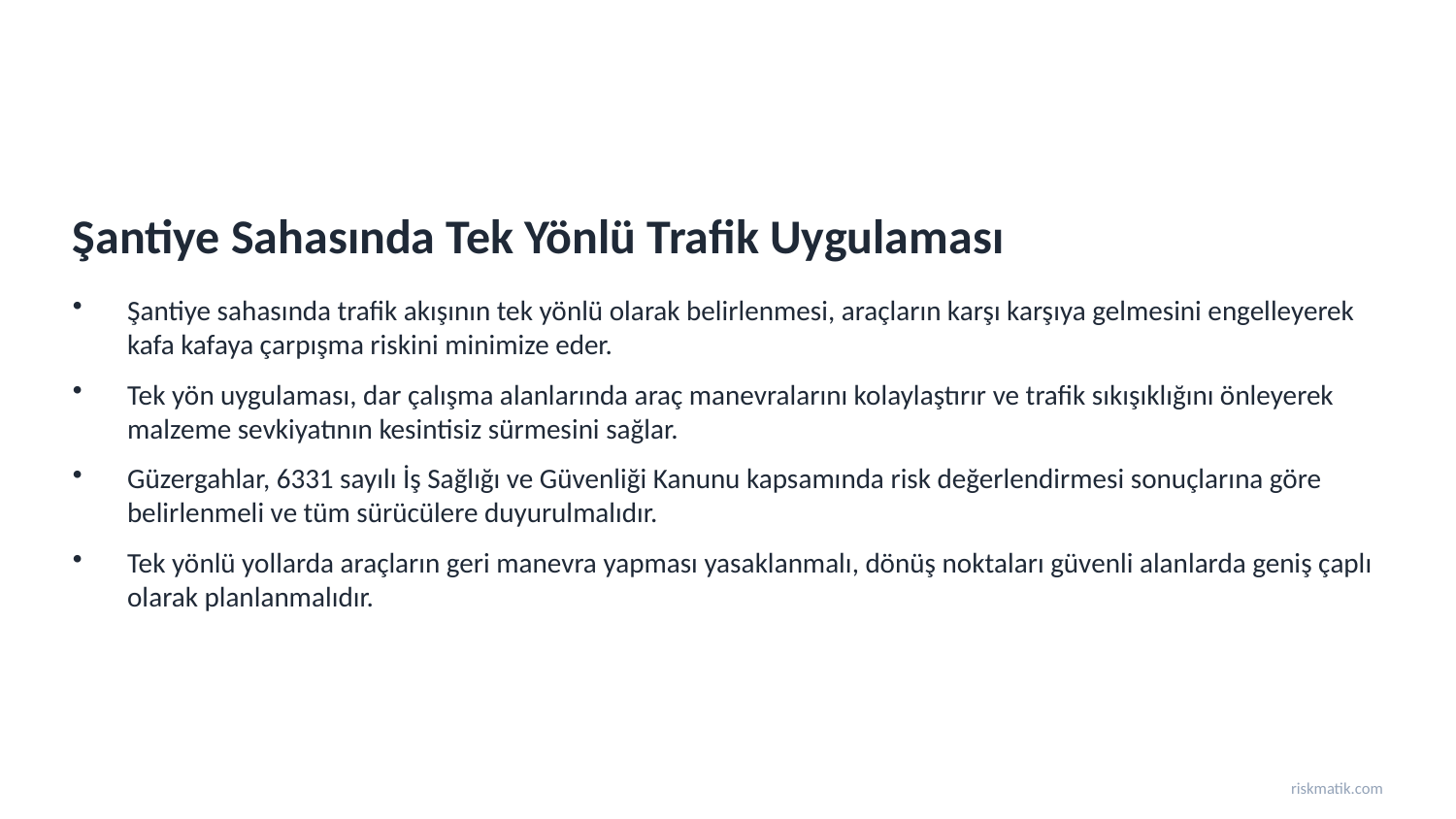

Şantiye Sahasında Tek Yönlü Trafik Uygulaması
Şantiye sahasında trafik akışının tek yönlü olarak belirlenmesi, araçların karşı karşıya gelmesini engelleyerek kafa kafaya çarpışma riskini minimize eder.
Tek yön uygulaması, dar çalışma alanlarında araç manevralarını kolaylaştırır ve trafik sıkışıklığını önleyerek malzeme sevkiyatının kesintisiz sürmesini sağlar.
Güzergahlar, 6331 sayılı İş Sağlığı ve Güvenliği Kanunu kapsamında risk değerlendirmesi sonuçlarına göre belirlenmeli ve tüm sürücülere duyurulmalıdır.
Tek yönlü yollarda araçların geri manevra yapması yasaklanmalı, dönüş noktaları güvenli alanlarda geniş çaplı olarak planlanmalıdır.
riskmatik.com